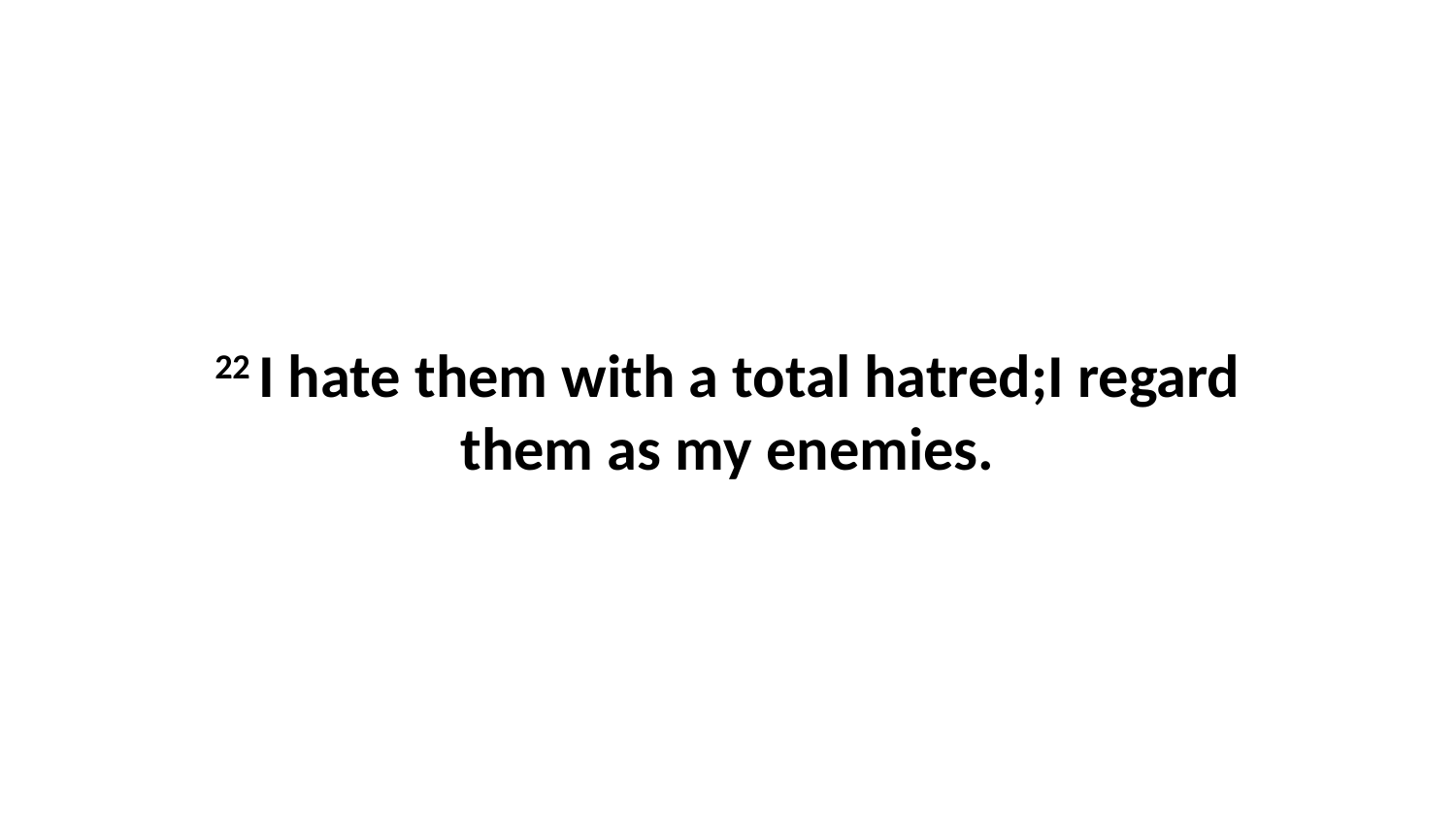

22 I hate them with a total hatred;I regard them as my enemies.